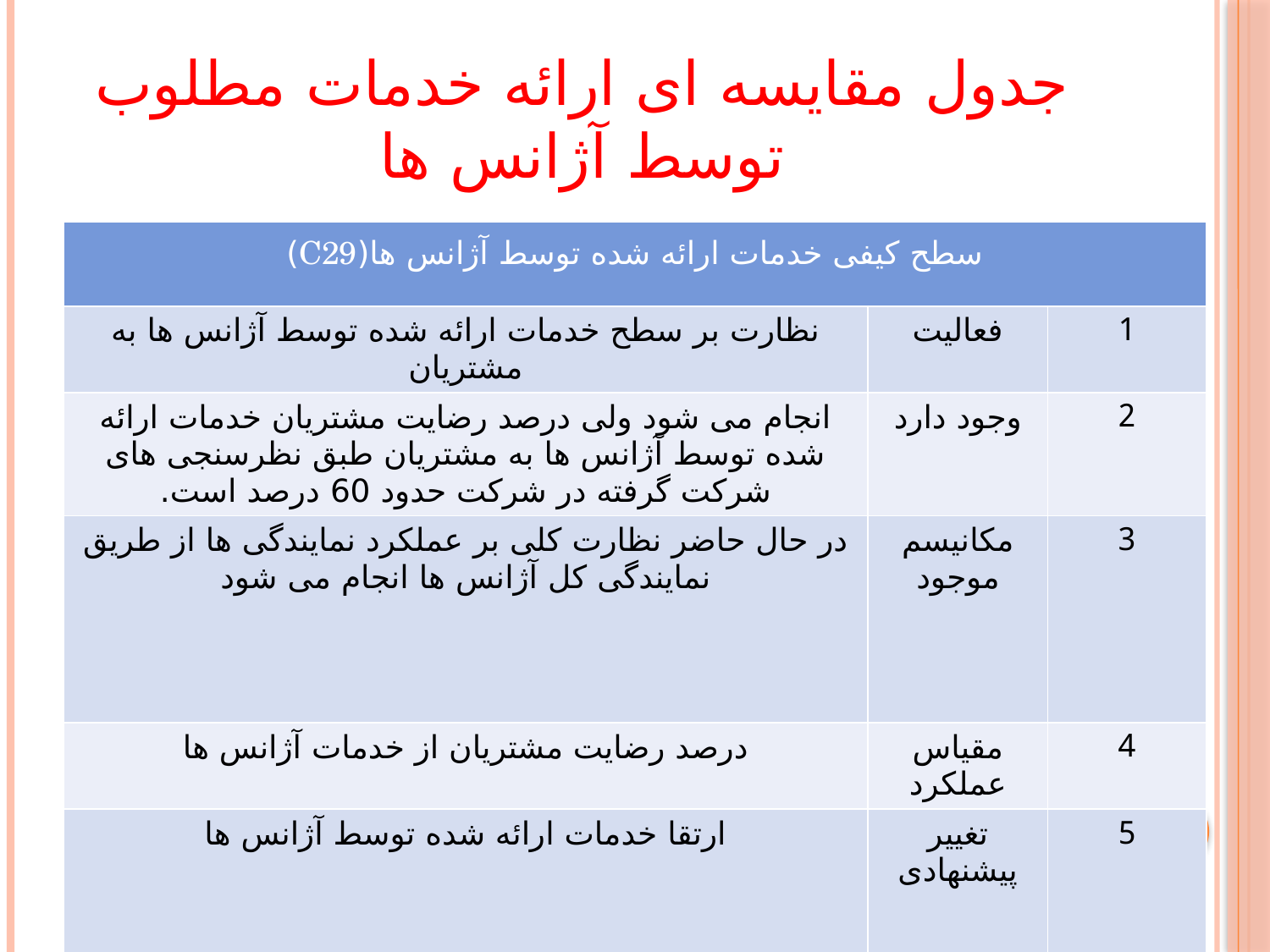

# جدول مقایسه ای ارائه خدمات مطلوب توسط آژانس ها
| سطح کیفی خدمات ارائه شده توسط آژانس ها(C29) |  |  |
| --- | --- | --- |
| نظارت بر سطح خدمات ارائه شده توسط آژانس ها به مشتریان | فعالیت | 1 |
| انجام می شود ولی درصد رضایت مشتریان خدمات ارائه شده توسط آژانس ها به مشتریان طبق نظرسنجی های شرکت گرفته در شرکت حدود 60 درصد است. | وجود دارد | 2 |
| در حال حاضر نظارت کلی بر عملکرد نمایندگی ها از طریق نمایندگی کل آژانس ها انجام می شود | مکانیسم موجود | 3 |
| درصد رضایت مشتریان از خدمات آژانس ها | مقیاس عملکرد | 4 |
| ارتقا خدمات ارائه شده توسط آژانس ها | تغییر پیشنهادی | 5 |